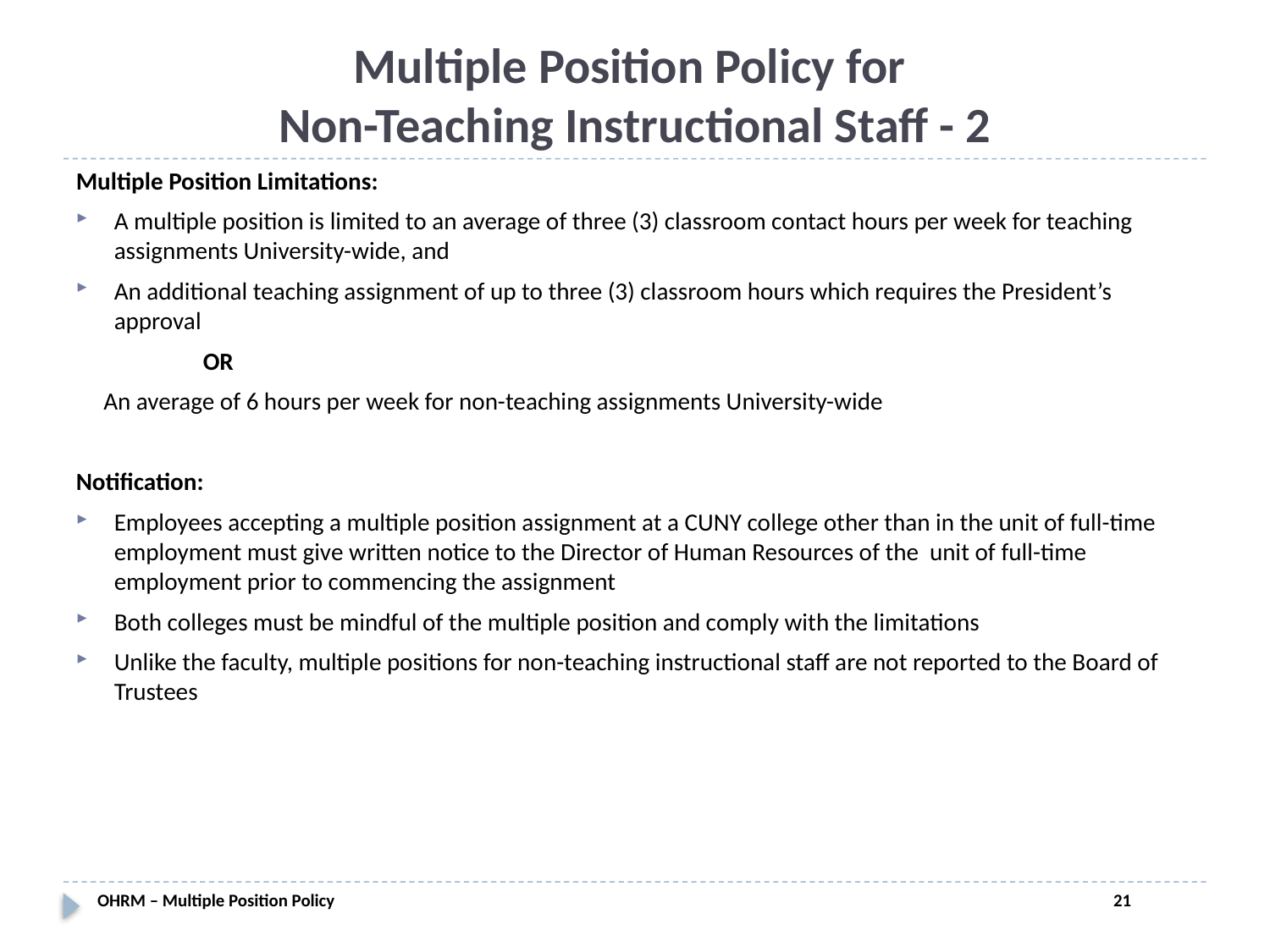

# Multiple Position Policy for Non-Teaching Instructional Staff - 2
Multiple Position Limitations:
A multiple position is limited to an average of three (3) classroom contact hours per week for teaching assignments University-wide, and
An additional teaching assignment of up to three (3) classroom hours which requires the President’s approval
	OR
     An average of 6 hours per week for non-teaching assignments University-wide

Notification:
Employees accepting a multiple position assignment at a CUNY college other than in the unit of full-time employment must give written notice to the Director of Human Resources of the  unit of full-time employment prior to commencing the assignment
Both colleges must be mindful of the multiple position and comply with the limitations
Unlike the faculty, multiple positions for non-teaching instructional staff are not reported to the Board of Trustees
OHRM – Multiple Position Policy							21